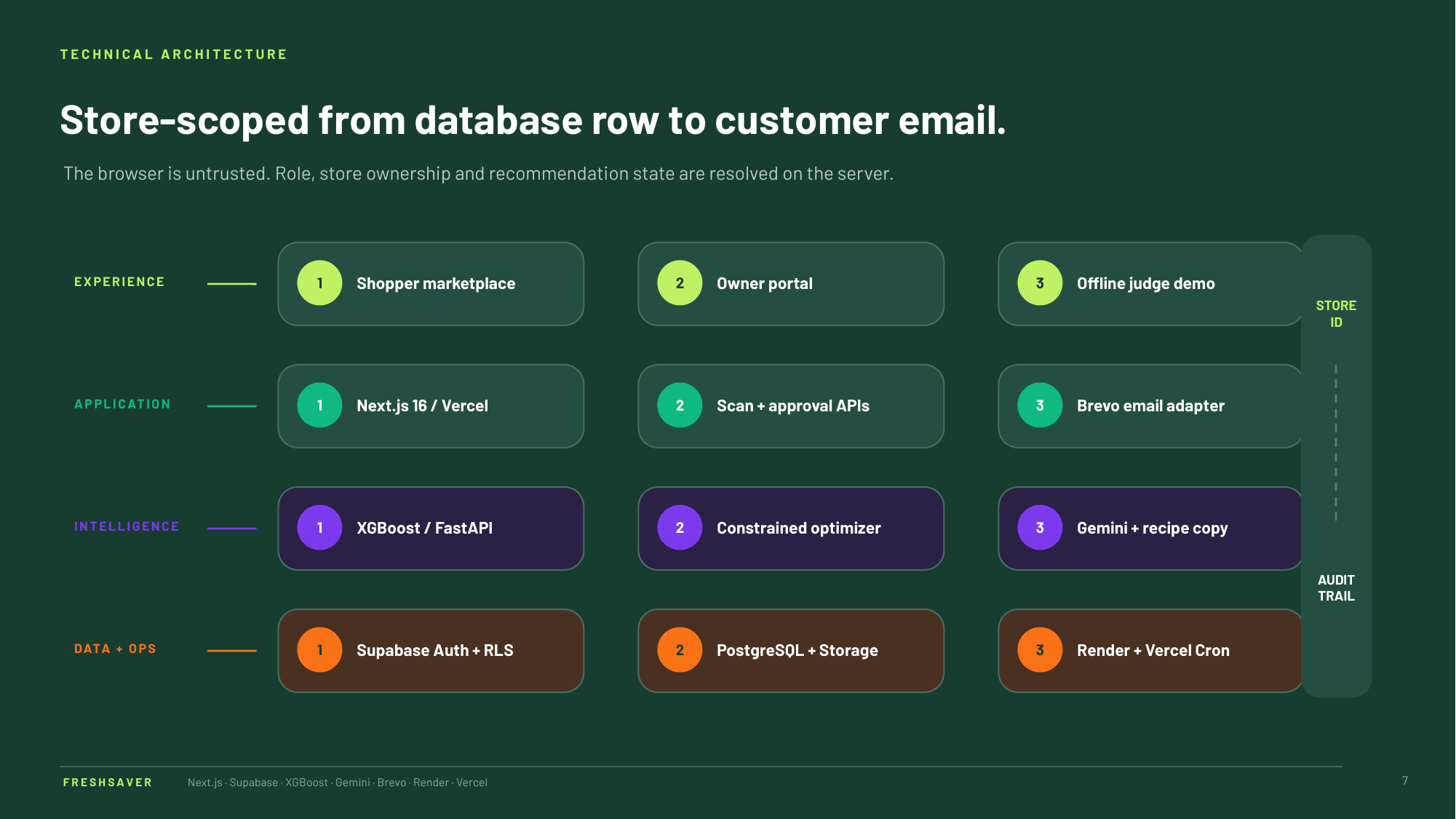

TECHNICAL ARCHITECTURE
Store-scoped from database row to customer email.
The browser is untrusted. Role, store ownership and recommendation state are resolved on the server.

Shopper marketplace
Owner portal
Offline judge demo

1

2

3
EXPERIENCE
STORE
ID

Next.js 16 / Vercel
Scan + approval APIs
Brevo email adapter

1

2

3
APPLICATION

XGBoost / FastAPI
Constrained optimizer
Gemini + recipe copy

1

2

3
INTELLIGENCE

AUDIT
TRAIL

Supabase Auth + RLS
PostgreSQL + Storage
Render + Vercel Cron

1

2

3
DATA + OPS

FRESHSAVER
Next.js · Supabase · XGBoost · Gemini · Brevo · Render · Vercel
7